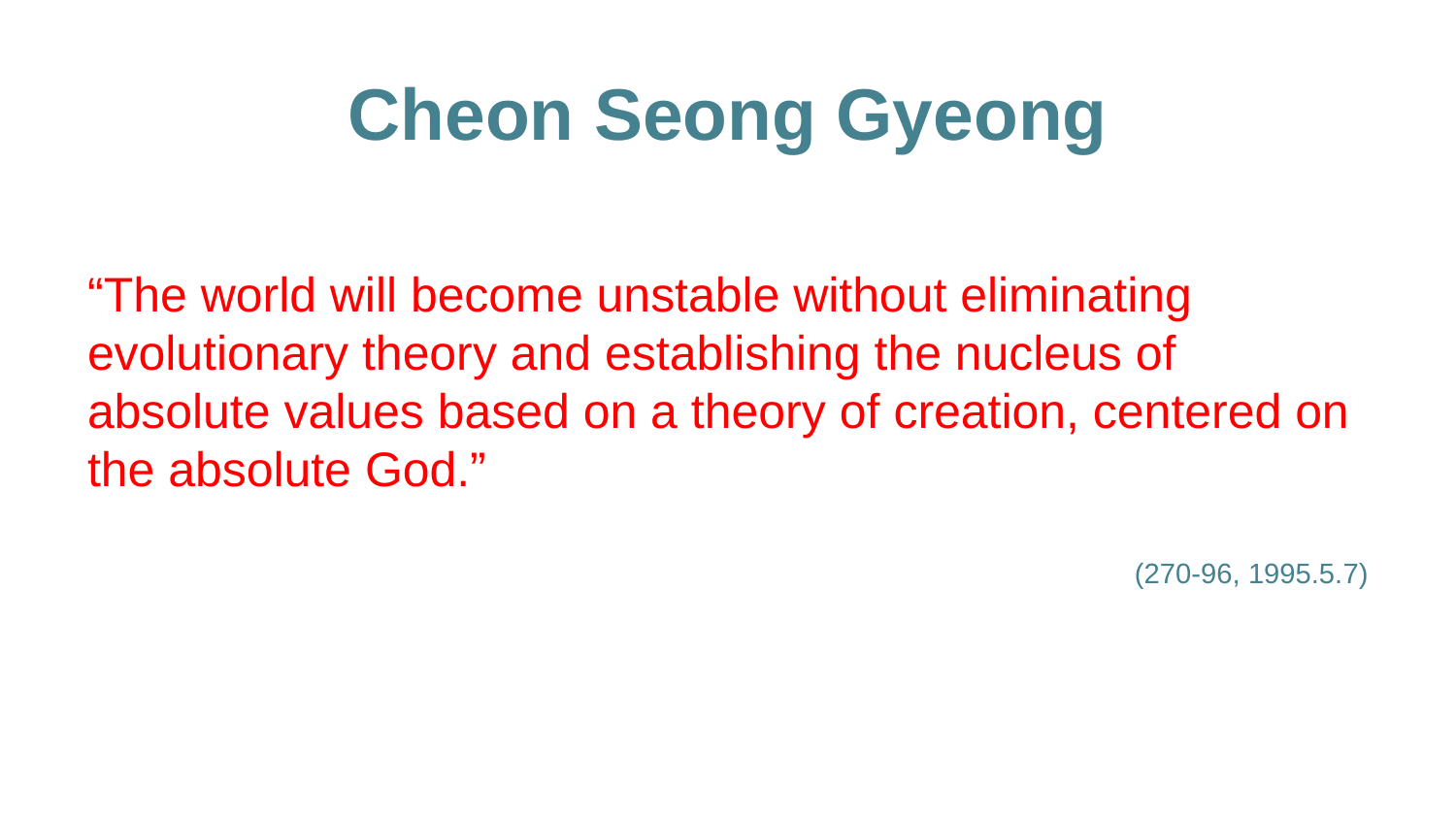

# Cheon Seong Gyeong

“The world will become unstable without eliminating evolutionary theory and establishing the nucleus of absolute values based on a theory of creation, centered on the absolute God.”

(270-96, 1995.5.7)